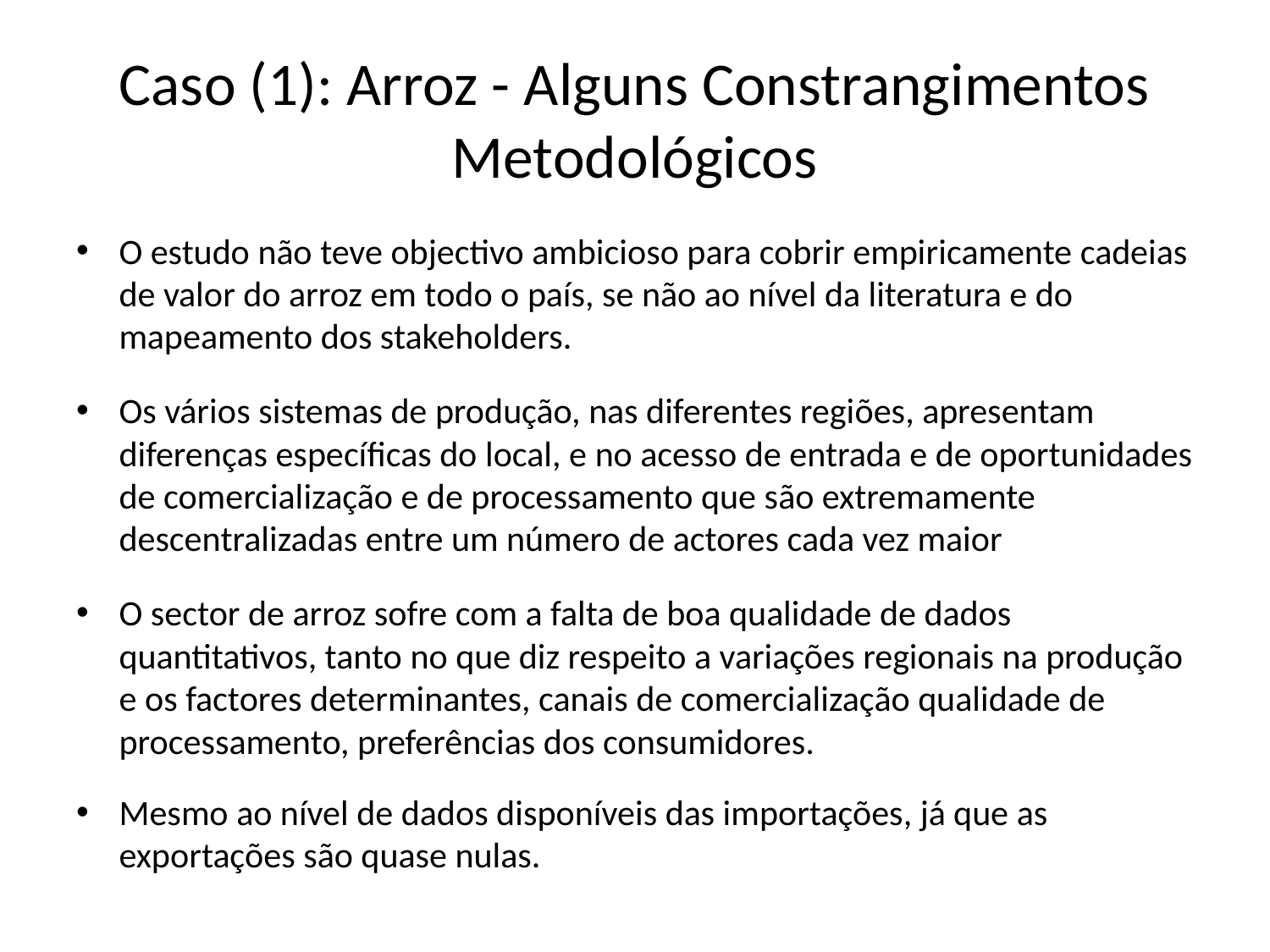

# Caso (1): Arroz - Alguns Constrangimentos Metodológicos
O estudo não teve objectivo ambicioso para cobrir empiricamente cadeias de valor do arroz em todo o país, se não ao nível da literatura e do mapeamento dos stakeholders.

Os vários sistemas de produção, nas diferentes regiões, apresentam diferenças específicas do local, e no acesso de entrada e de oportunidades de comercialização e de processamento que são extremamente descentralizadas entre um número de actores cada vez maior

O sector de arroz sofre com a falta de boa qualidade de dados quantitativos, tanto no que diz respeito a variações regionais na produção e os factores determinantes, canais de comercialização qualidade de processamento, preferências dos consumidores.

Mesmo ao nível de dados disponíveis das importações, já que as exportações são quase nulas.